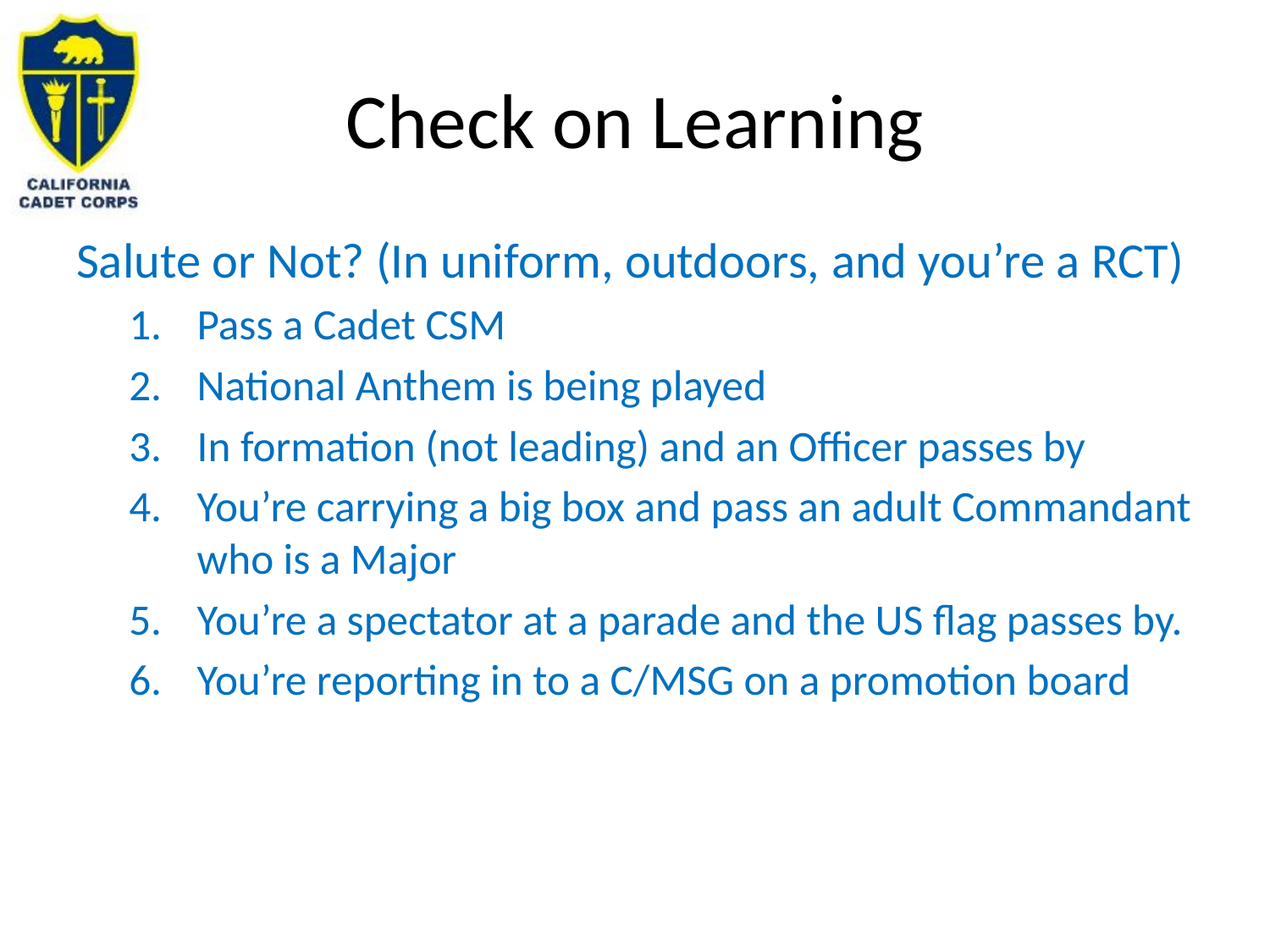

# Check on Learning
Salute or Not? (In uniform, outdoors, and you’re a RCT)
Pass a Cadet CSM
National Anthem is being played
In formation (not leading) and an Officer passes by
You’re carrying a big box and pass an adult Commandant who is a Major
You’re a spectator at a parade and the US flag passes by.
You’re reporting in to a C/MSG on a promotion board